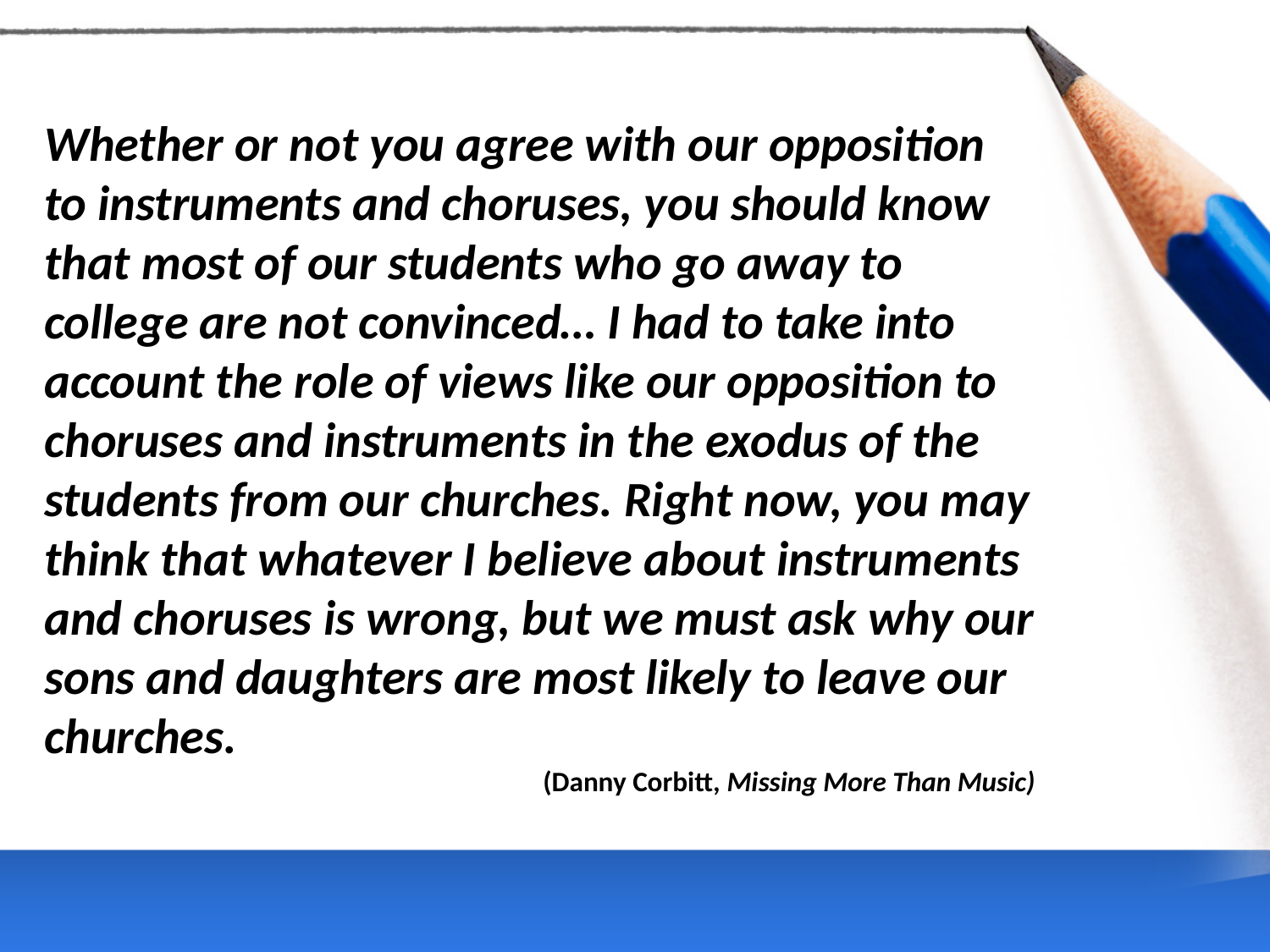

Whether or not you agree with our opposition to instruments and choruses, you should know that most of our students who go away to college are not convinced… I had to take into account the role of views like our opposition to choruses and instruments in the exodus of the students from our churches. Right now, you may think that whatever I believe about instruments and choruses is wrong, but we must ask why our sons and daughters are most likely to leave our churches.
(Danny Corbitt, Missing More Than Music)